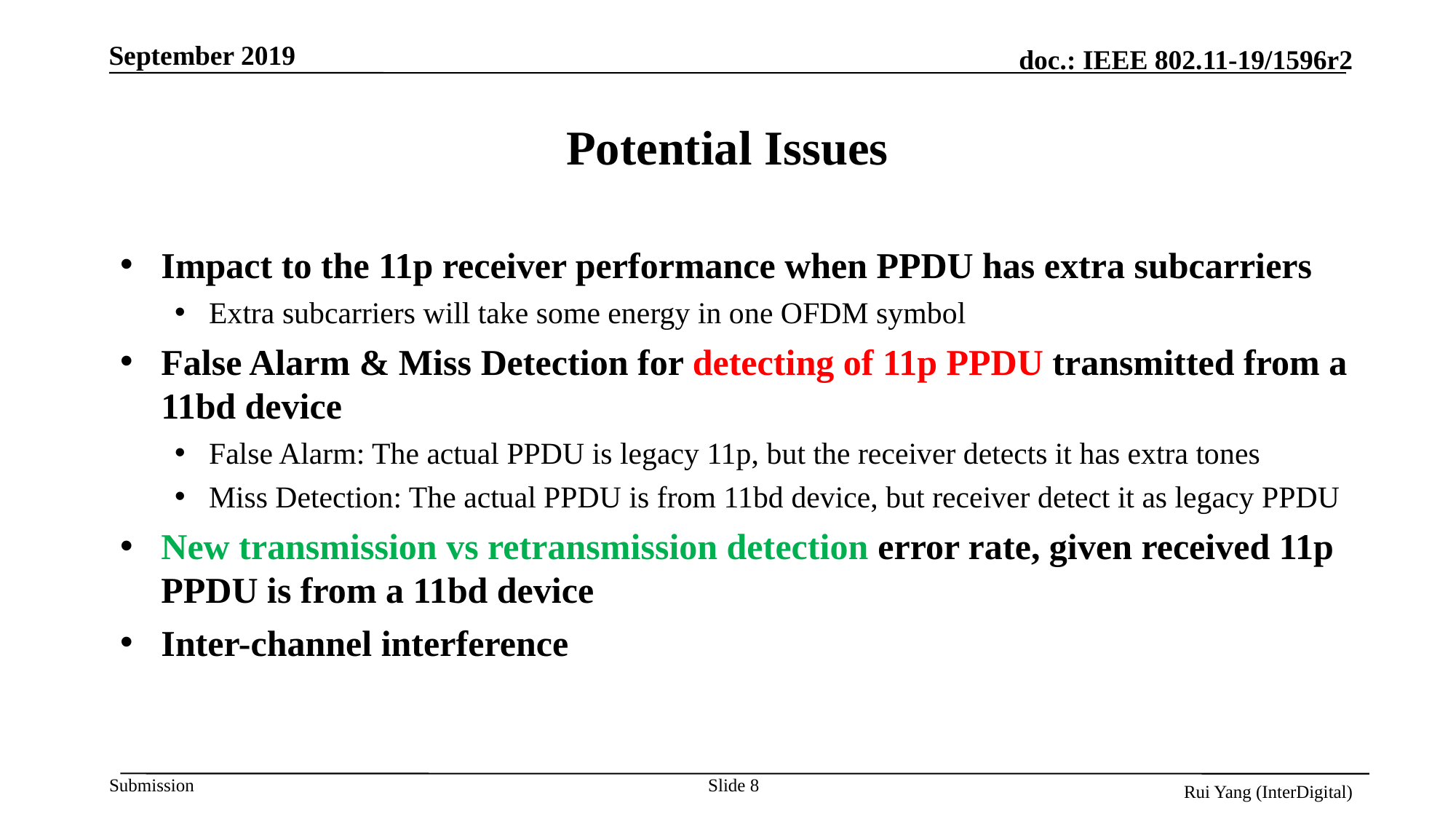

# Potential Issues
Impact to the 11p receiver performance when PPDU has extra subcarriers
Extra subcarriers will take some energy in one OFDM symbol
False Alarm & Miss Detection for detecting of 11p PPDU transmitted from a 11bd device
False Alarm: The actual PPDU is legacy 11p, but the receiver detects it has extra tones
Miss Detection: The actual PPDU is from 11bd device, but receiver detect it as legacy PPDU
New transmission vs retransmission detection error rate, given received 11p PPDU is from a 11bd device
Inter-channel interference
Slide 8